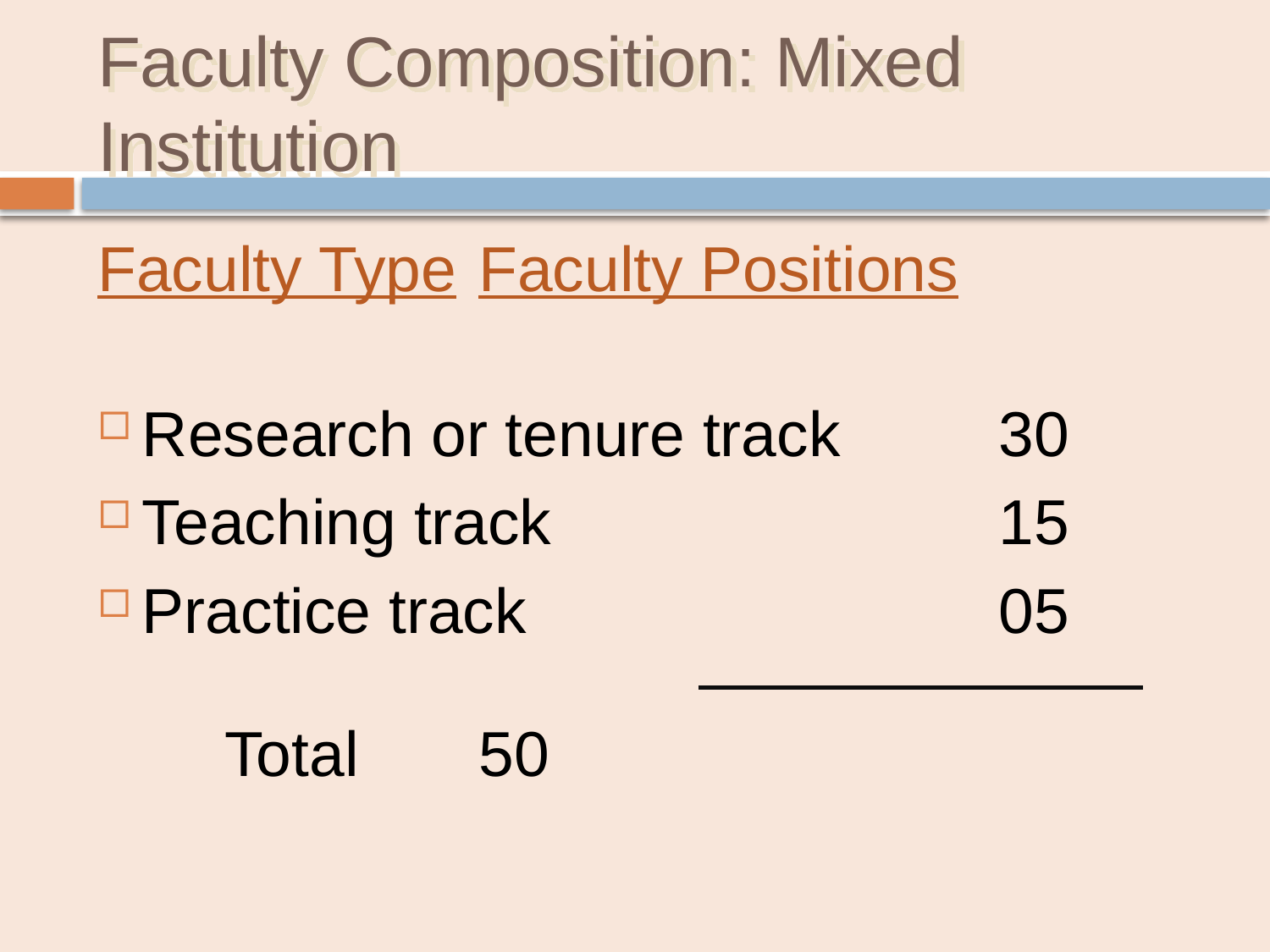

# Faculty Composition: Mixed Institution
Faculty Type	Faculty Positions
Research or tenure track 	30
Teaching track 	15
Practice track 	05

	Total	50